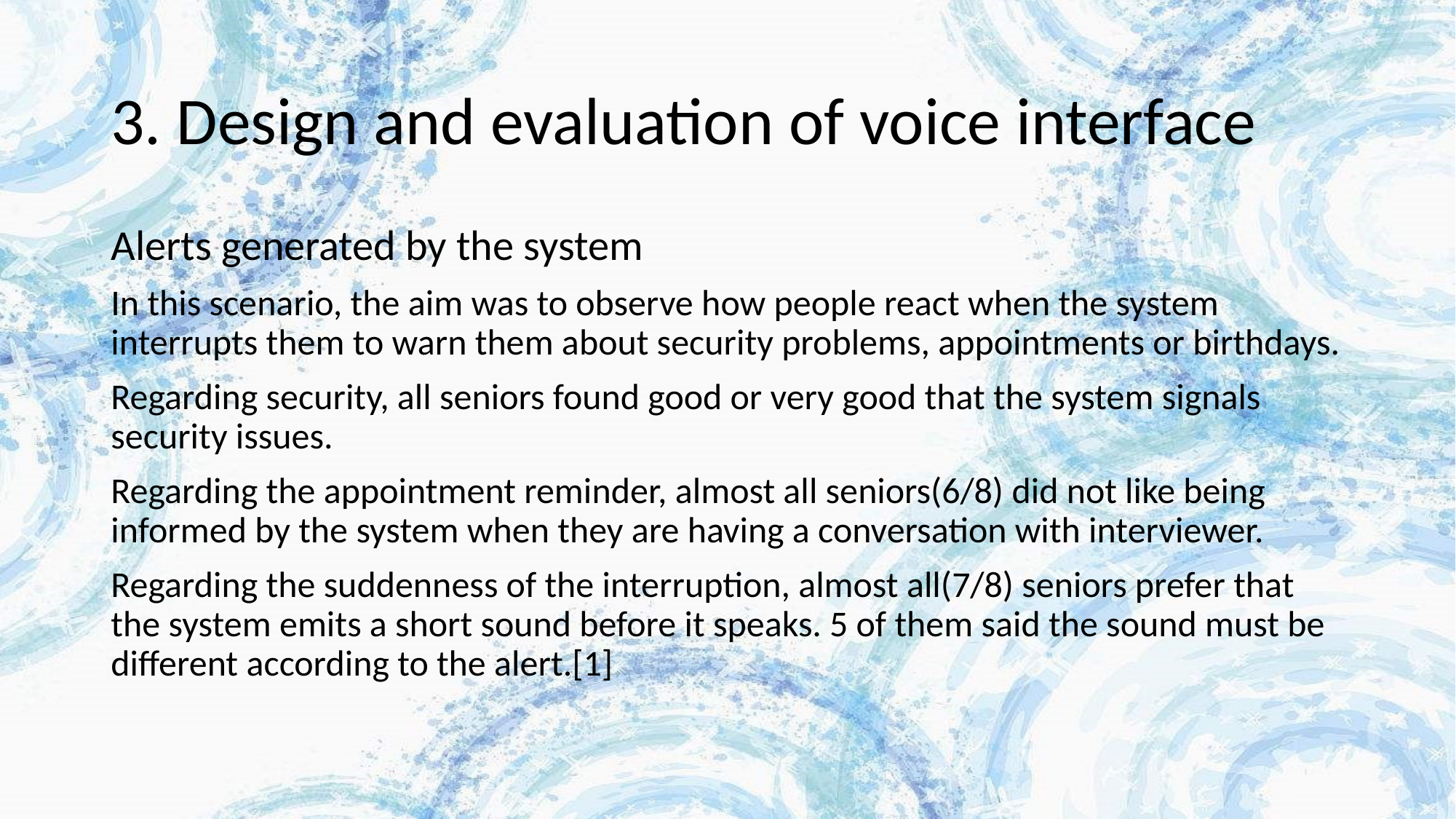

# 3. Design and evaluation of voice interface
Alerts generated by the system
In this scenario, the aim was to observe how people react when the system interrupts them to warn them about security problems, appointments or birthdays.
Regarding security, all seniors found good or very good that the system signals security issues.
Regarding the appointment reminder, almost all seniors(6/8) did not like being informed by the system when they are having a conversation with interviewer.
Regarding the suddenness of the interruption, almost all(7/8) seniors prefer that the system emits a short sound before it speaks. 5 of them said the sound must be different according to the alert.[1]